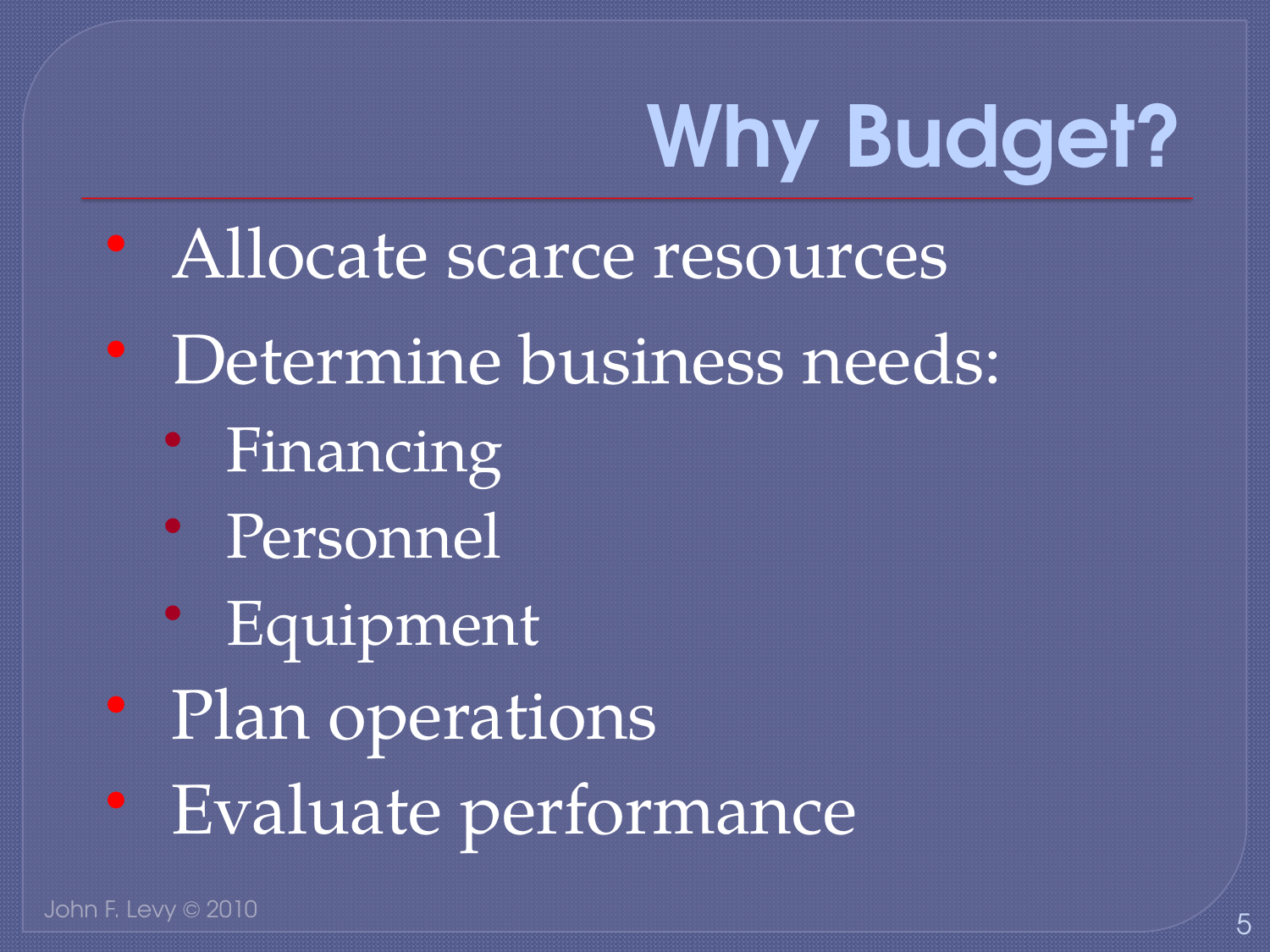

# Why Budget?
Allocate scarce resources
Determine business needs:
Financing
Personnel
Equipment
Plan operations
Evaluate performance

John F. Levy © 2010
5